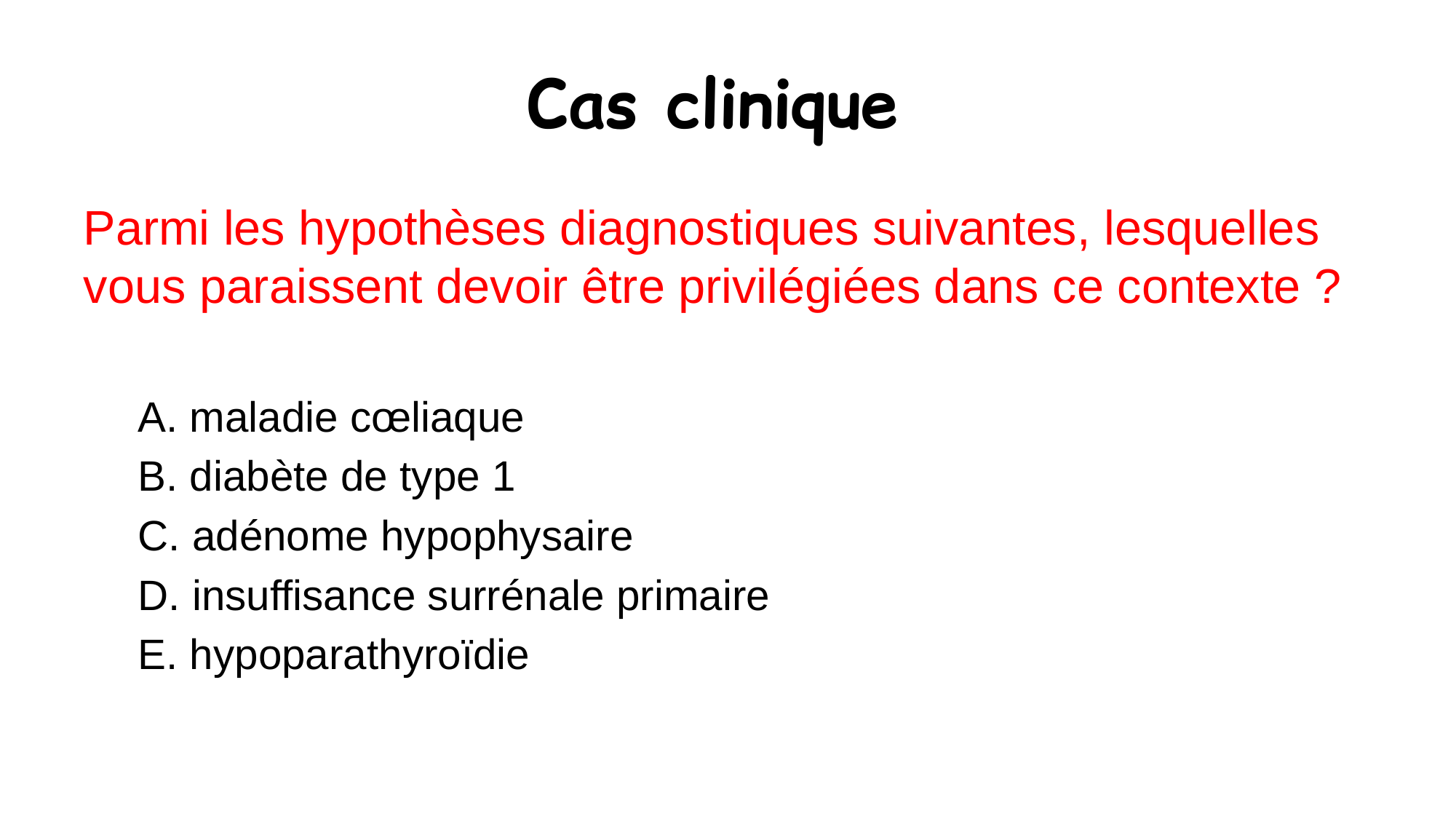

# Cas clinique
Parmi les hypothèses diagnostiques suivantes, lesquelles vous paraissent devoir être privilégiées dans ce contexte ?

A. maladie cœliaque
B. diabète de type 1
C. adénome hypophysaire
D. insuffisance surrénale primaire
E. hypoparathyroïdie